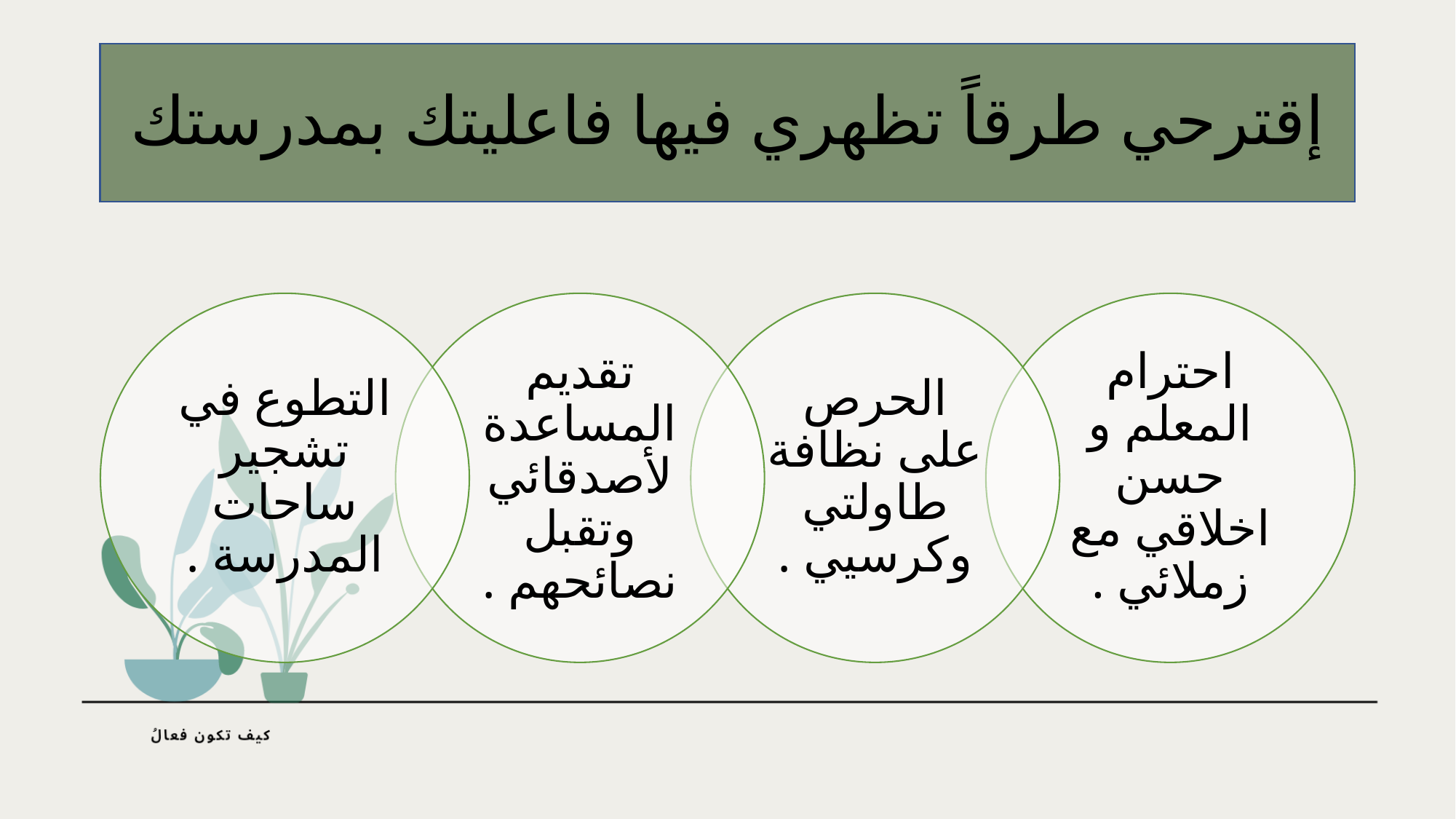

# إقترحي طرقاً تظهري فيها فاعليتك بمدرستك
احترام المعلم و حسن اخلاقي مع زملائي .
الحرص على نظافة طاولتي وكرسيي .
تقديم المساعدة ﻷصدقائي وتقبل نصائحهم .
التطوع في تشجير ساحات المدرسة .